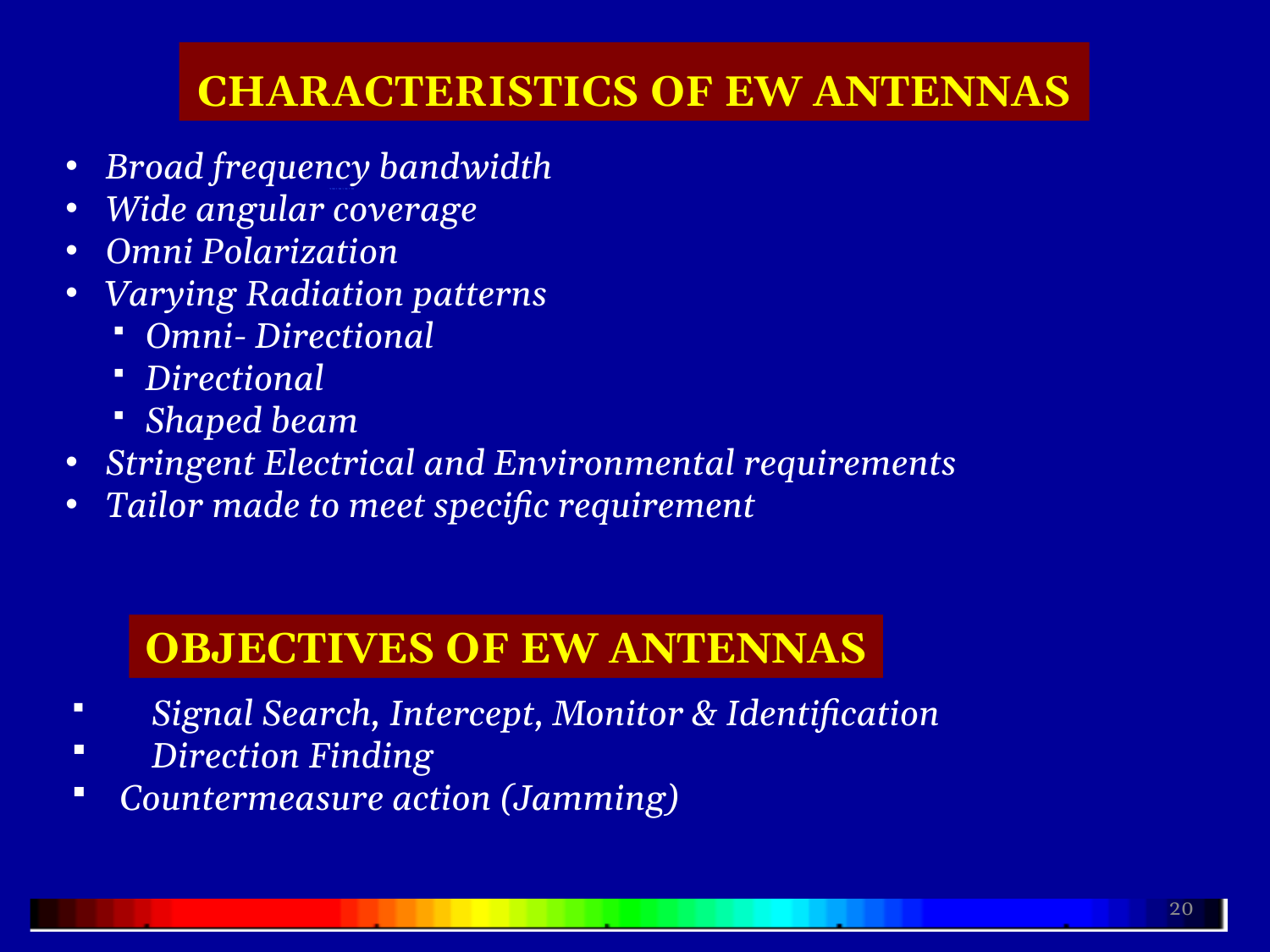

CHARACTERISTICS OF EW ANTENNAS
Broad frequency bandwidth
Wide angular coverage
Omni Polarization
Varying Radiation patterns
Omni- Directional
Directional
Shaped beam
Stringent Electrical and Environmental requirements
Tailor made to meet specific requirement

OBJECTIVES OF EW ANTENNAS
  	Signal Search, Intercept, Monitor & Identification
	Direction Finding
  Countermeasure action (Jamming)
20